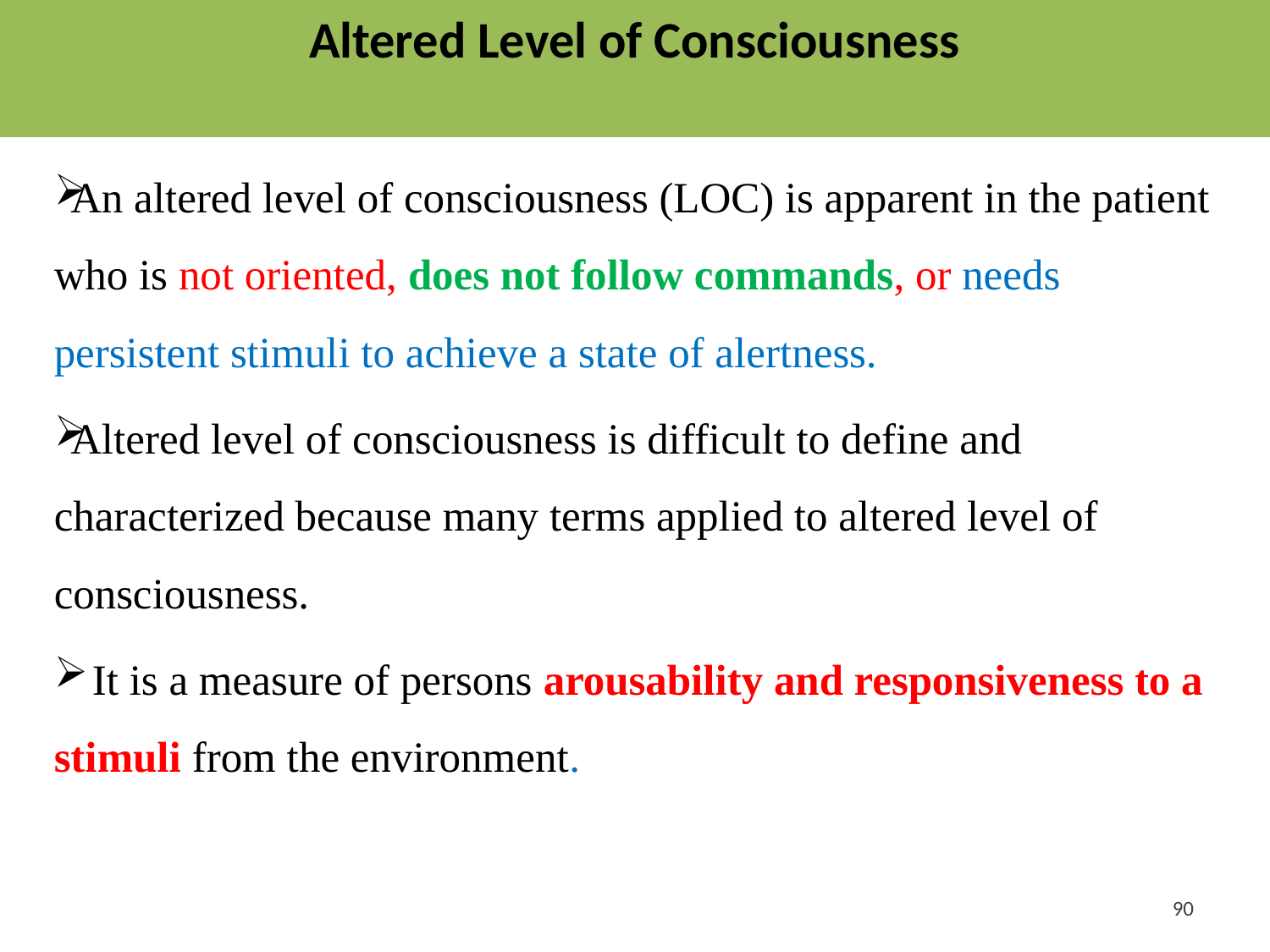

# Altered Level of Consciousness
An altered level of consciousness (LOC) is apparent in the patient who is not oriented, does not follow commands, or needs persistent stimuli to achieve a state of alertness.
Altered level of consciousness is difficult to define and characterized because many terms applied to altered level of consciousness.
  It is a measure of persons arousability and responsiveness to a stimuli from the environment.

90